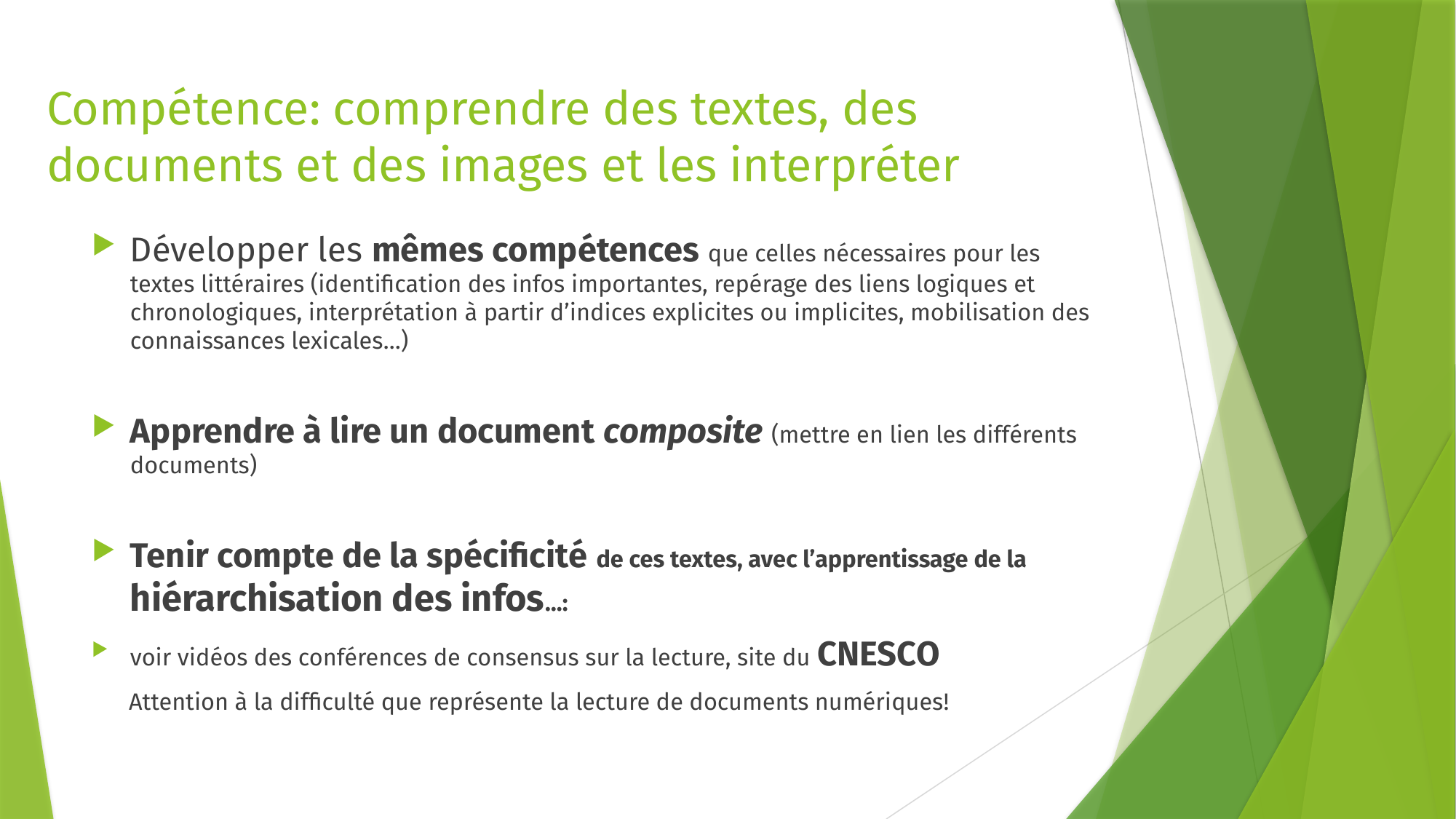

# Compétence: comprendre des textes, des documents et des images et les interpréter
Développer les mêmes compétences que celles nécessaires pour les textes littéraires (identification des infos importantes, repérage des liens logiques et chronologiques, interprétation à partir d’indices explicites ou implicites, mobilisation des connaissances lexicales…)

Apprendre à lire un document composite (mettre en lien les différents documents)

Tenir compte de la spécificité de ces textes, avec l’apprentissage de la hiérarchisation des infos…:
voir vidéos des conférences de consensus sur la lecture, site du CNESCO
      Attention à la difficulté que représente la lecture de documents numériques!